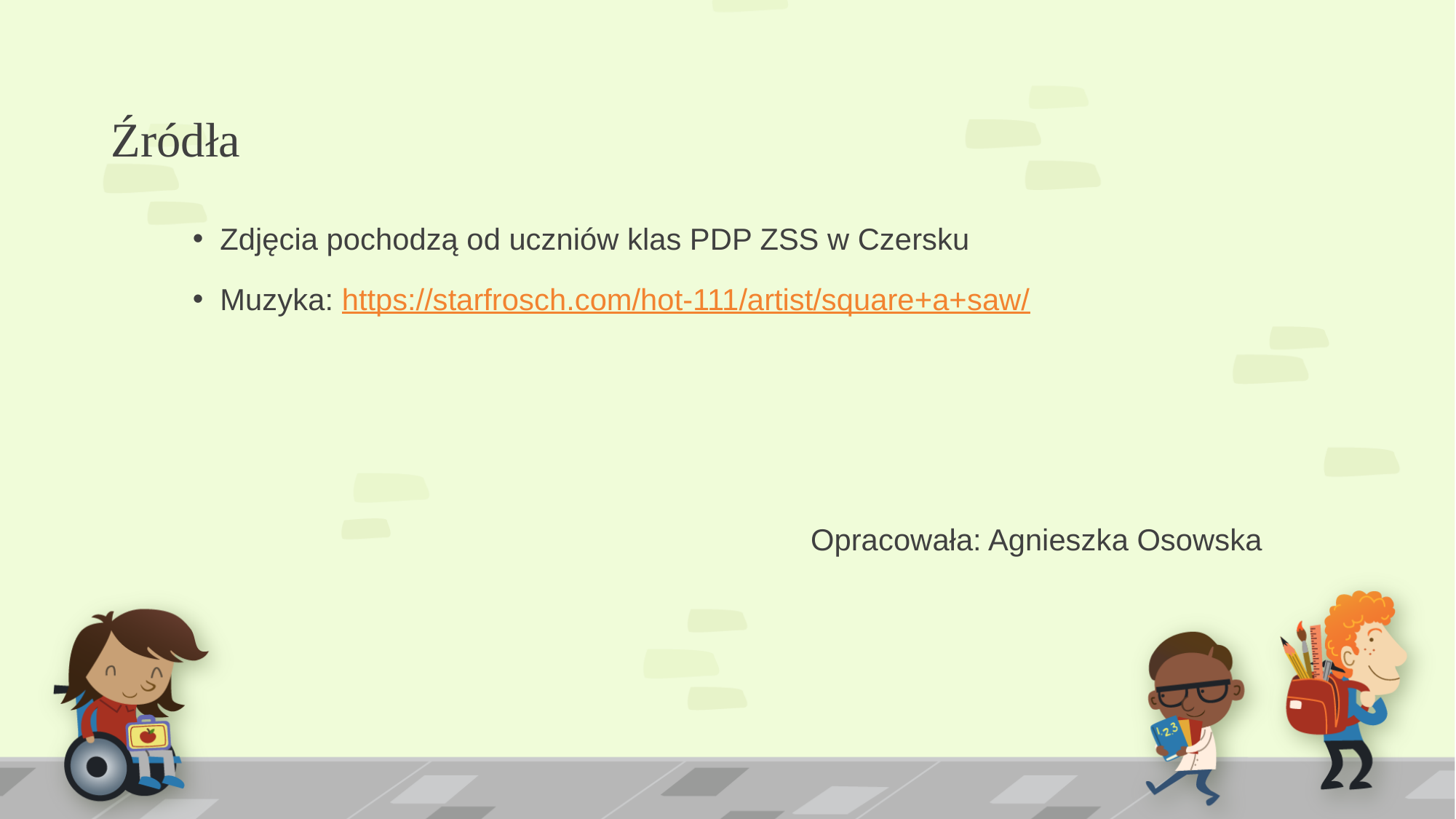

# Źródła
Zdjęcia pochodzą od uczniów klas PDP ZSS w Czersku
Muzyka: https://starfrosch.com/hot-111/artist/square+a+saw/

Opracowała: Agnieszka Osowska